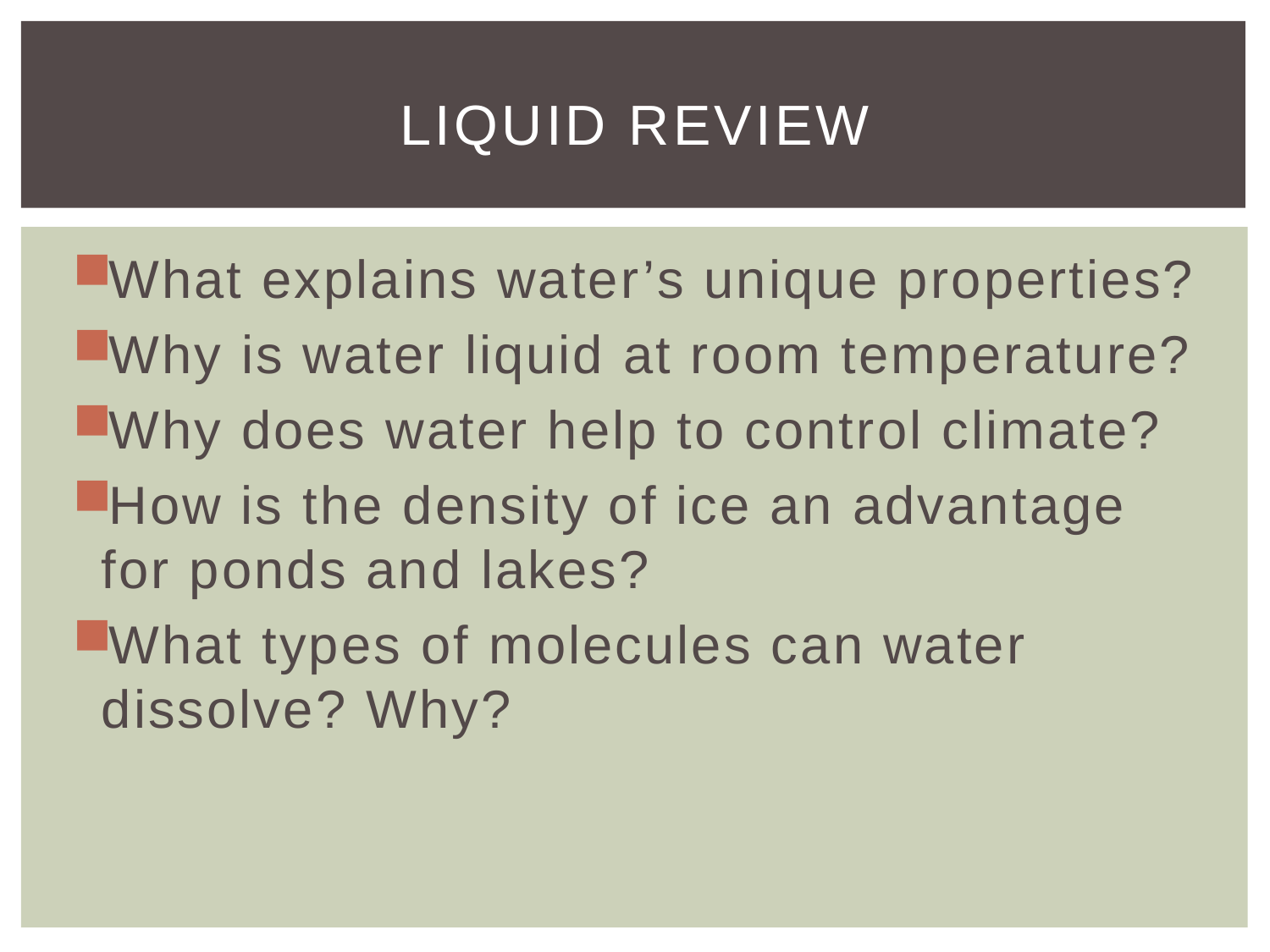

# Liquid Review
What explains water’s unique properties?
Why is water liquid at room temperature?
Why does water help to control climate?
How is the density of ice an advantage for ponds and lakes?
What types of molecules can water dissolve? Why?